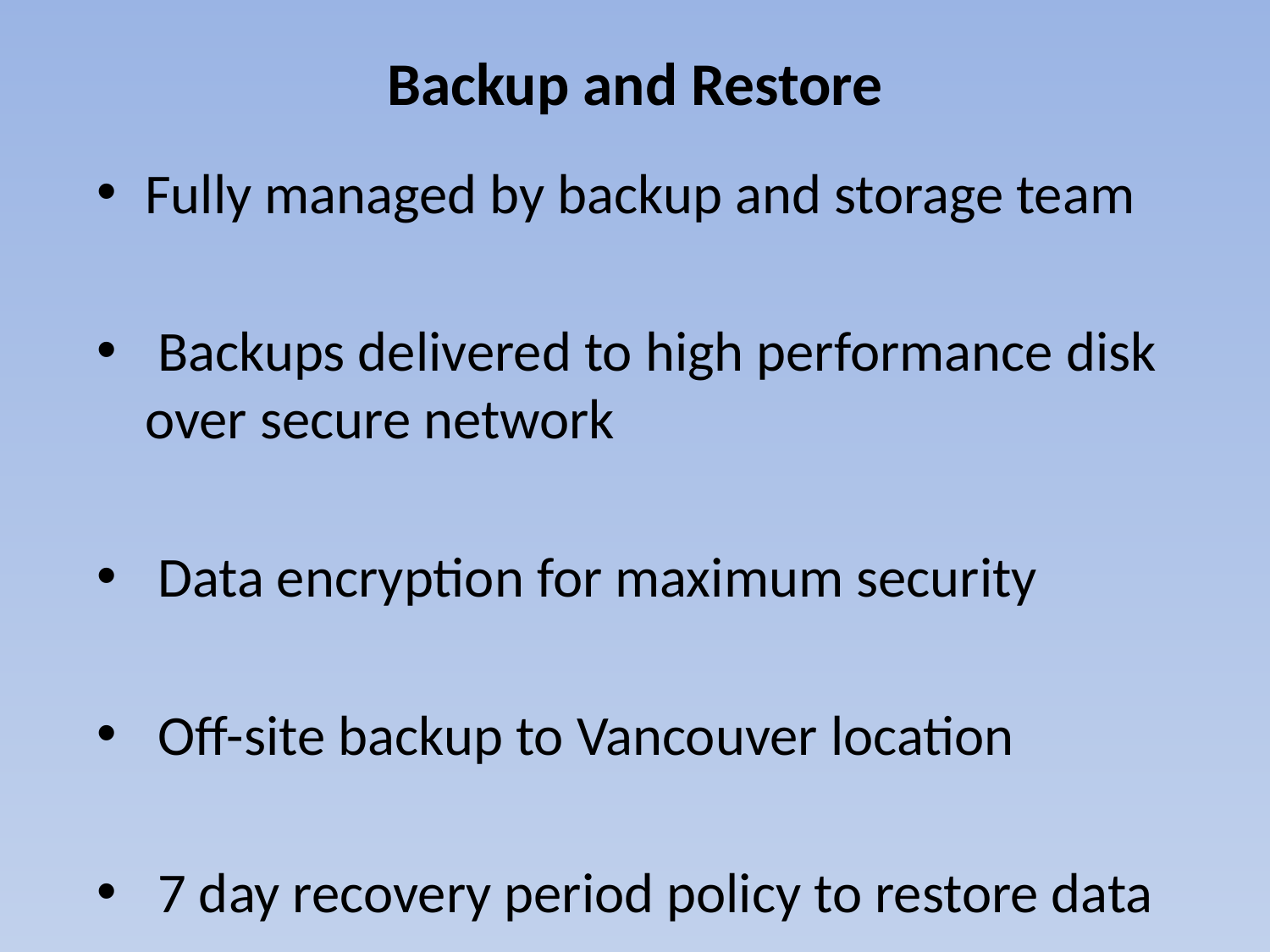

# Backup and Restore
Fully managed by backup and storage team

 Backups delivered to high performance disk over secure network

 Data encryption for maximum security

 Off-site backup to Vancouver location

 7 day recovery period policy to restore data